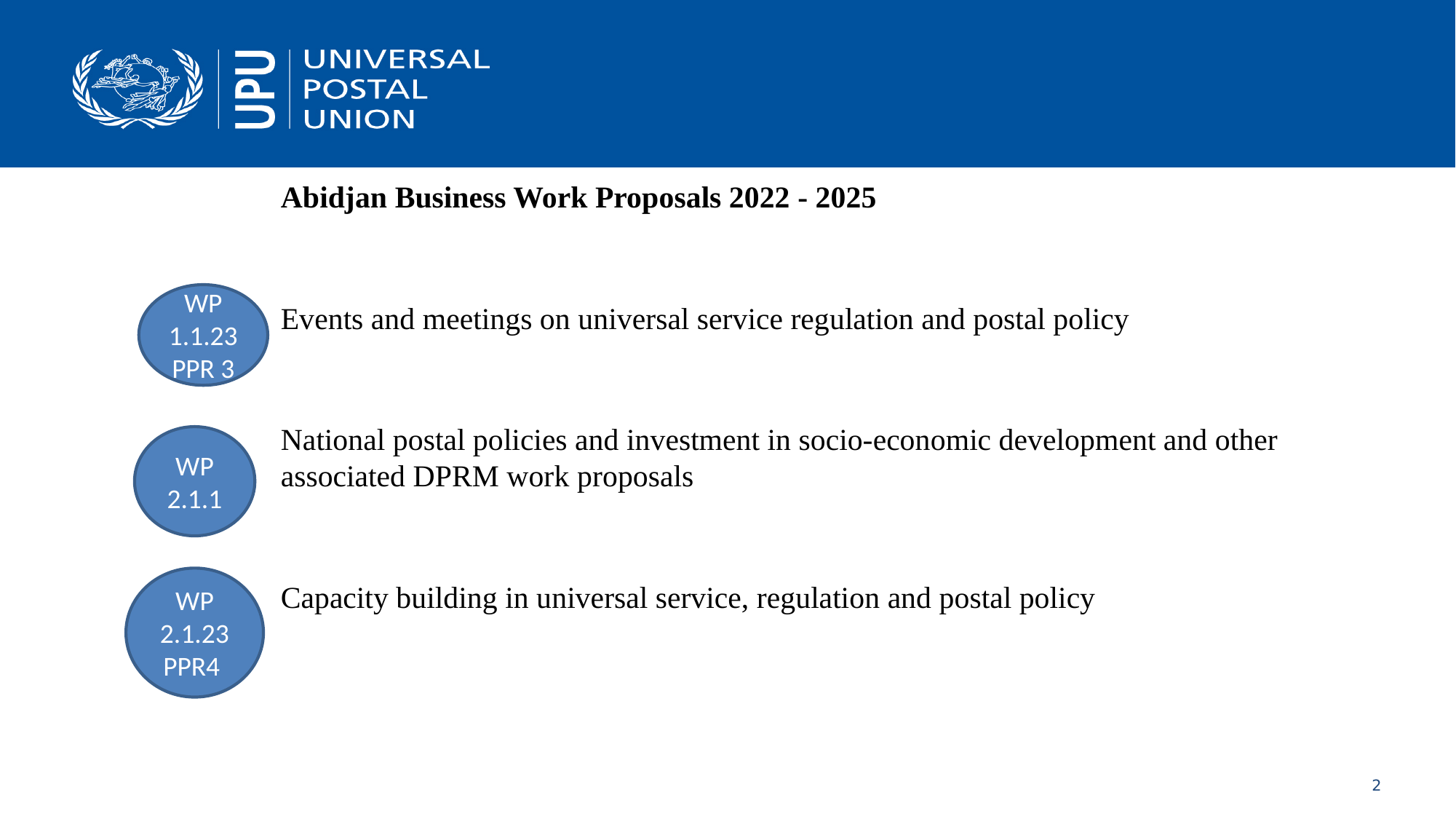

Abidjan Business Work Proposals 2022 - 2025

Events and meetings on universal service regulation and postal policy

National postal policies and investment in socio-economic development and other associated DPRM work proposals

Capacity building in universal service, regulation and postal policy

WP 1.1.23 PPR 3
WP 2.1.1
WP 2.1.23 PPR4